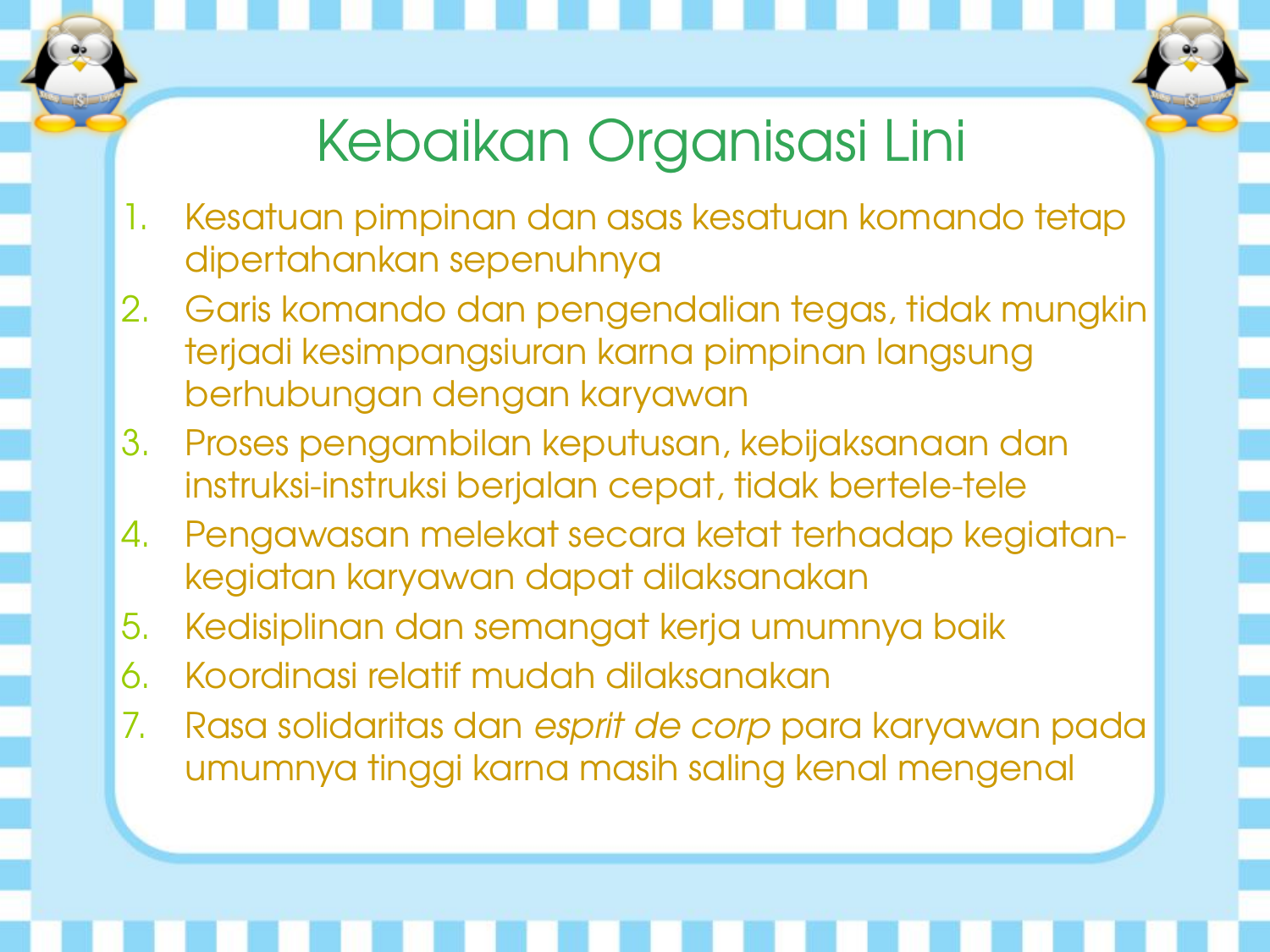

# Kebaikan Organisasi Lini
Kesatuan pimpinan dan asas kesatuan komando tetap dipertahankan sepenuhnya
Garis komando dan pengendalian tegas, tidak mungkin terjadi kesimpangsiuran karna pimpinan langsung berhubungan dengan karyawan
Proses pengambilan keputusan, kebijaksanaan dan instruksi-instruksi berjalan cepat, tidak bertele-tele
Pengawasan melekat secara ketat terhadap kegiatan-kegiatan karyawan dapat dilaksanakan
Kedisiplinan dan semangat kerja umumnya baik
Koordinasi relatif mudah dilaksanakan
Rasa solidaritas dan esprit de corp para karyawan pada umumnya tinggi karna masih saling kenal mengenal